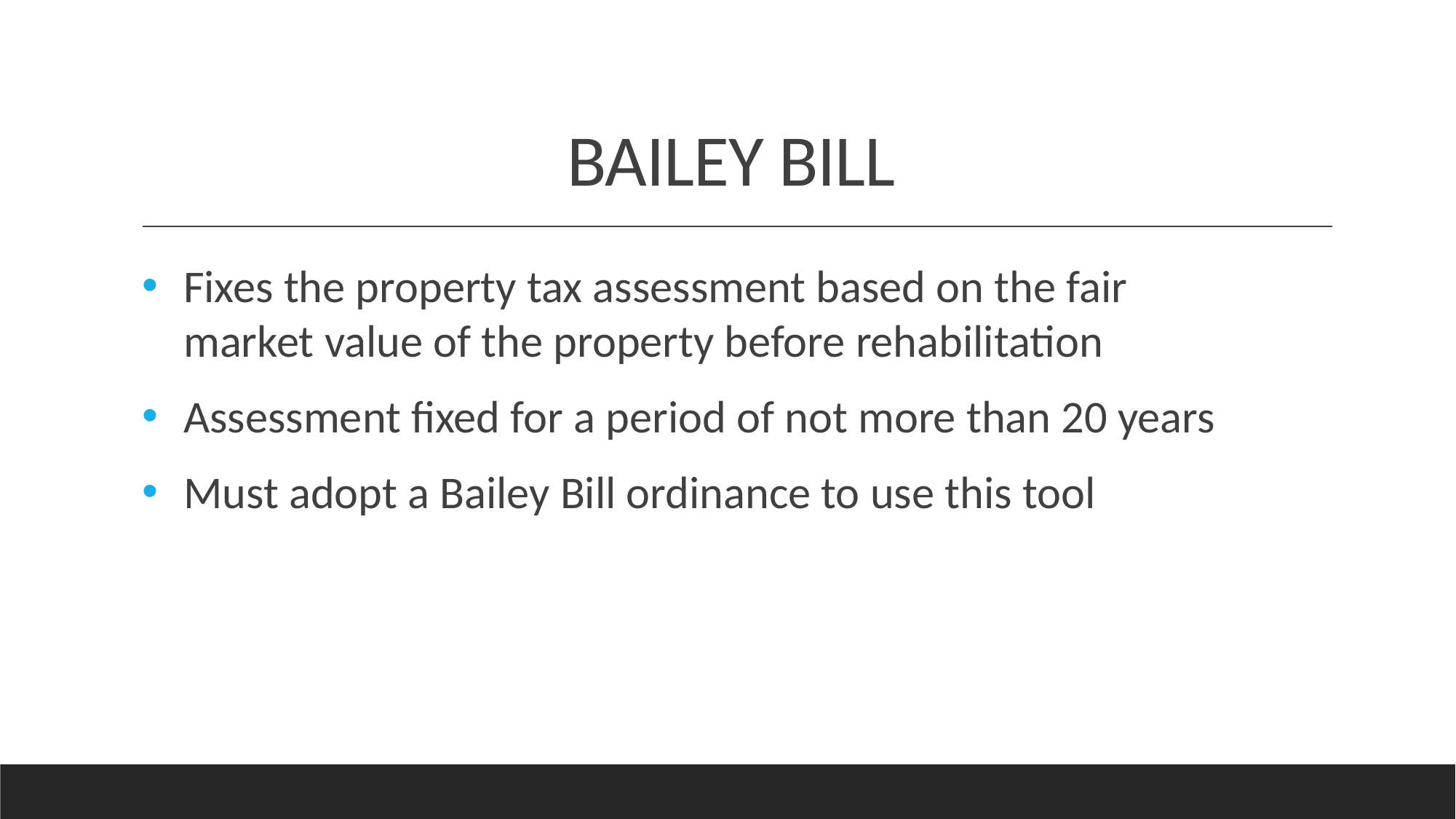

# BAILEY BILL
Fixes the property tax assessment based on the fair market value of the property before rehabilitation
Assessment fixed for a period of not more than 20 years
Must adopt a Bailey Bill ordinance to use this tool